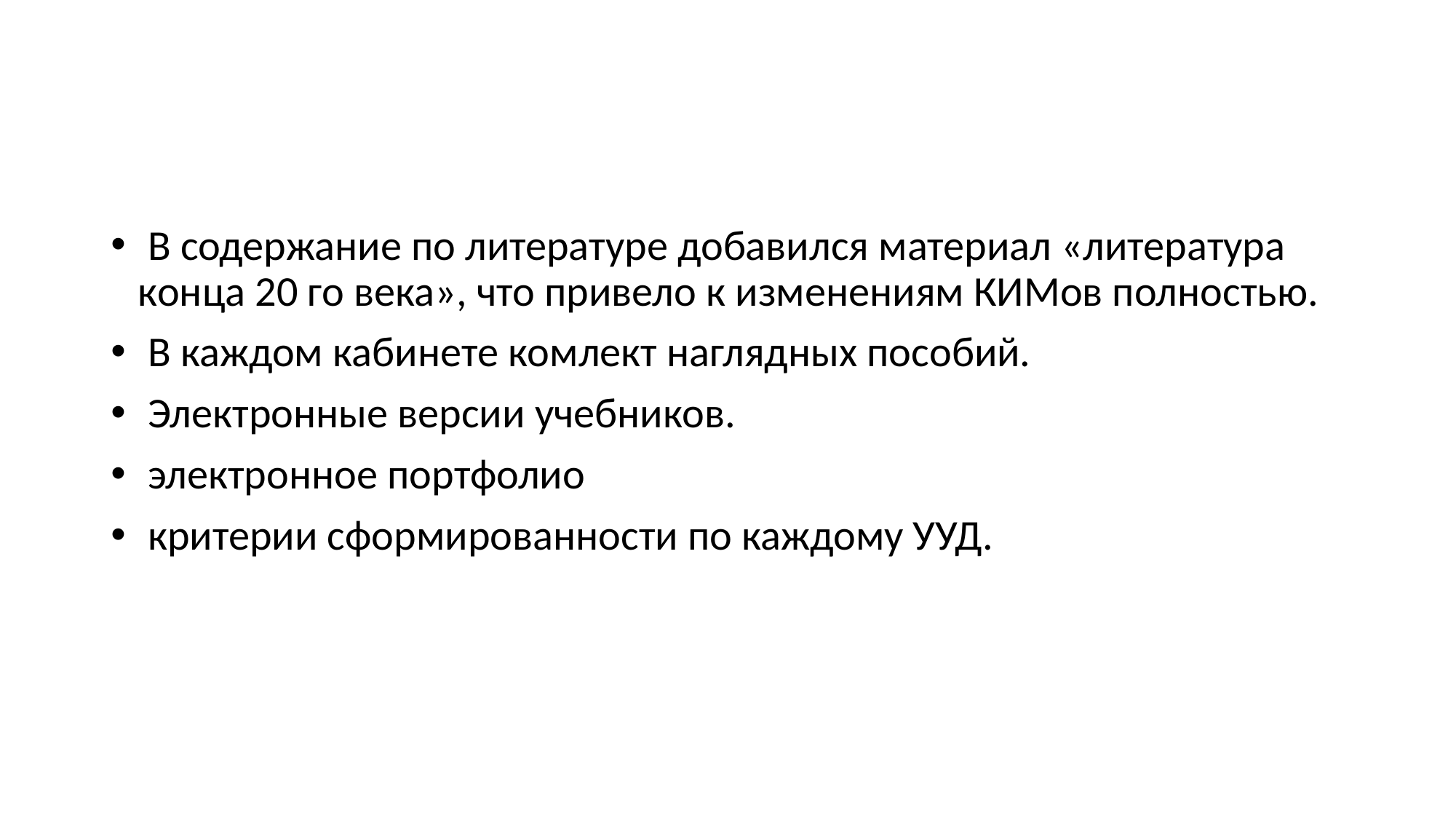

#
 В содержание по литературе добавился материал «литература конца 20 го века», что привело к изменениям КИМов полностью.
 В каждом кабинете комлект наглядных пособий.
 Электронные версии учебников.
 электронное портфолио
 критерии сформированности по каждому УУД.